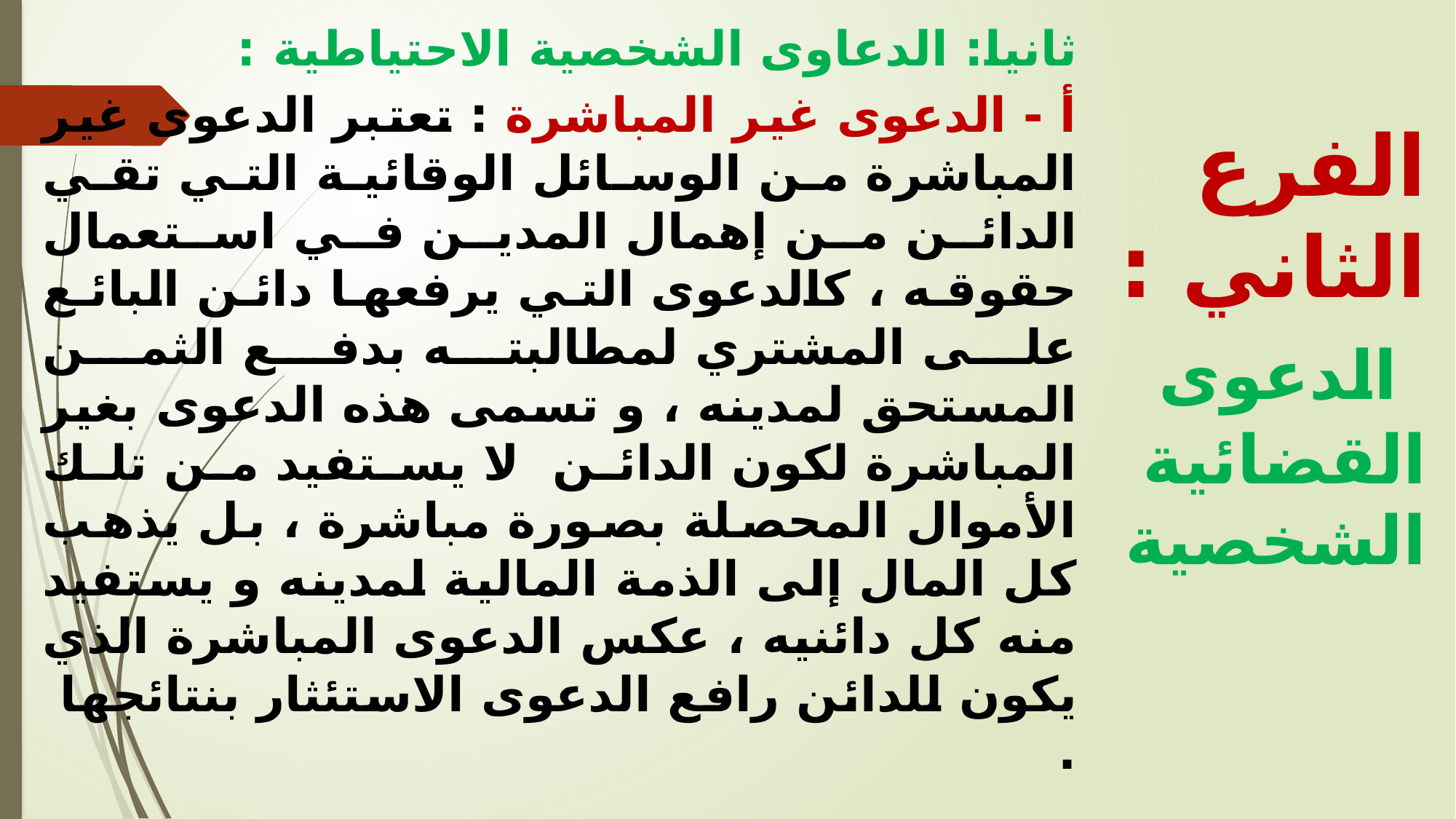

ثانيا: الدعاوى الشخصية الاحتياطية :
أ - الدعوى غير المباشرة : تعتبر الدعوى غير المباشرة من الوسائل الوقائية التي تقي الدائن من إهمال المدين في استعمال حقوقه ، كالدعوى التي يرفعها دائن البائع على المشتري لمطالبته بدفع الثمن المستحق لمدينه ، و تسمى هذه الدعوى بغير المباشرة لكون الدائن  لا يستفيد من تلك الأموال المحصلة بصورة مباشرة ، بل يذهب كل المال إلى الذمة المالية لمدينه و يستفيد منه كل دائنيه ، عكس الدعوى المباشرة الذي يكون للدائن رافع الدعوى الاستئثار بنتائجها  .
الفرع الثاني :  الدعوى القضائية الشخصية